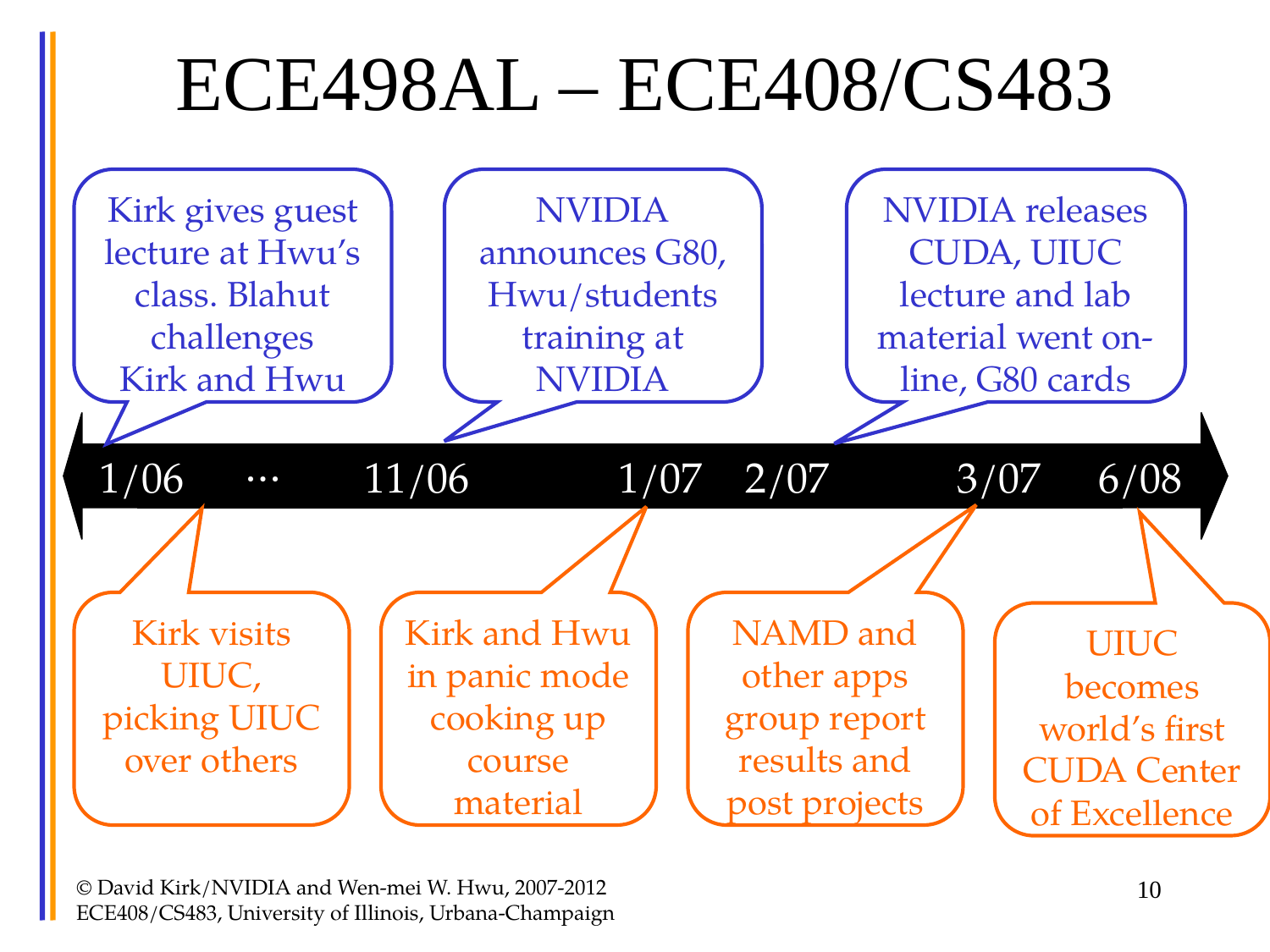

# ECE498AL – ECE408/CS483
Kirk gives guest lecture at Hwu’s class. Blahut challenges
Kirk and Hwu
NVIDIA announces G80,
Hwu/students training at NVIDIA
NVIDIA releases CUDA, UIUC lecture and lab material went on-line, G80 cards

…
1/06

11/06
1/07
2/07
3/07
6/08

Kirk visits UIUC,
picking UIUC over others
Kirk and Hwu
in panic mode cooking up course material
NAMD and other apps group report results and post projects
UIUC becomes world’s first CUDA Center of Excellence
© David Kirk/NVIDIA and Wen-mei W. Hwu, 2007-2012 ECE408/CS483, University of Illinois, Urbana-Champaign
10